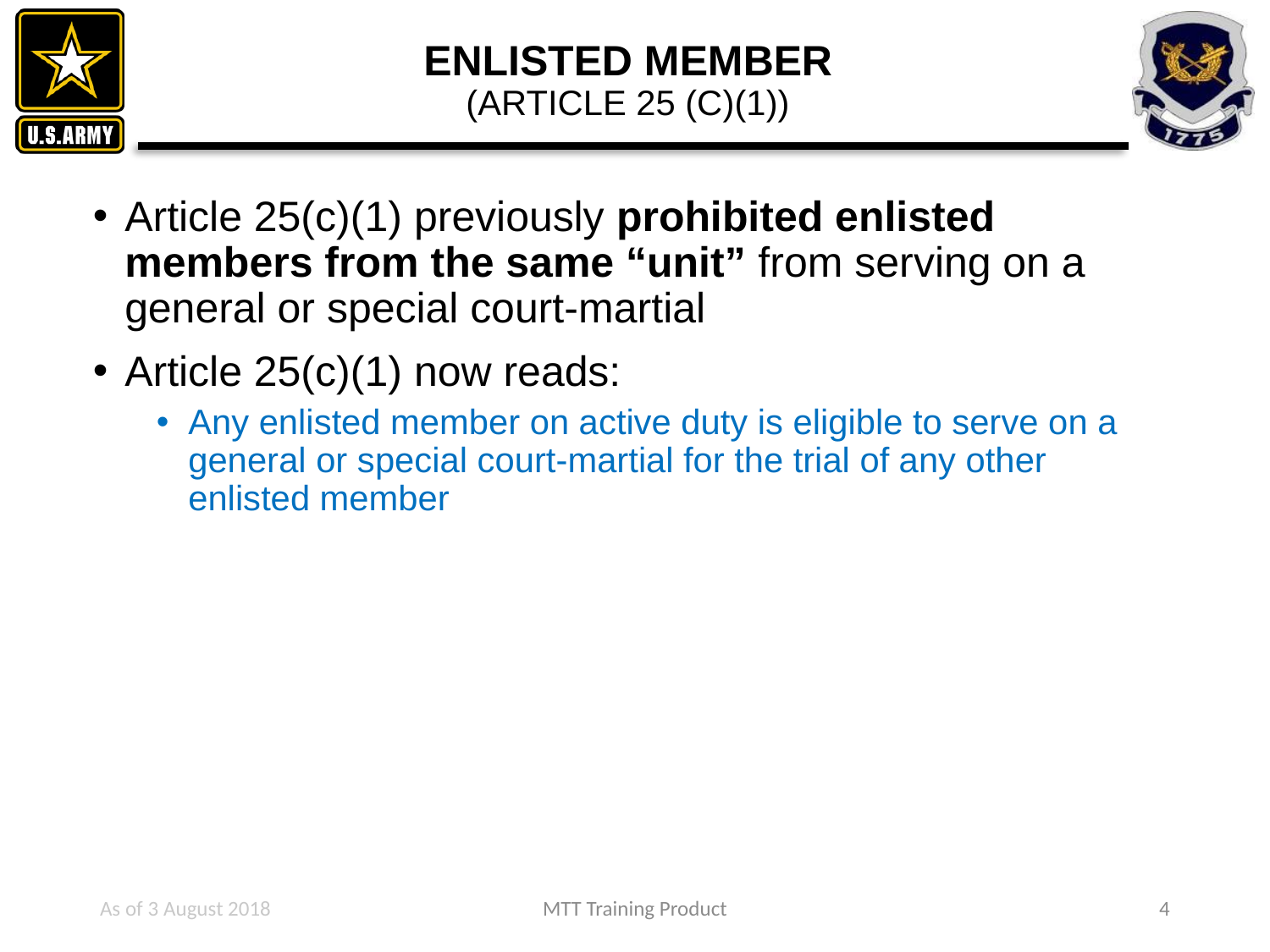

# ENLISTED MEMBER (ARTICLE 25 (C)(1))
Article 25(c)(1) previously prohibited enlisted members from the same “unit” from serving on a general or special court-martial
Article 25(c)(1) now reads:
Any enlisted member on active duty is eligible to serve on a general or special court-martial for the trial of any other enlisted member
As of 3 August 2018
MTT Training Product
4